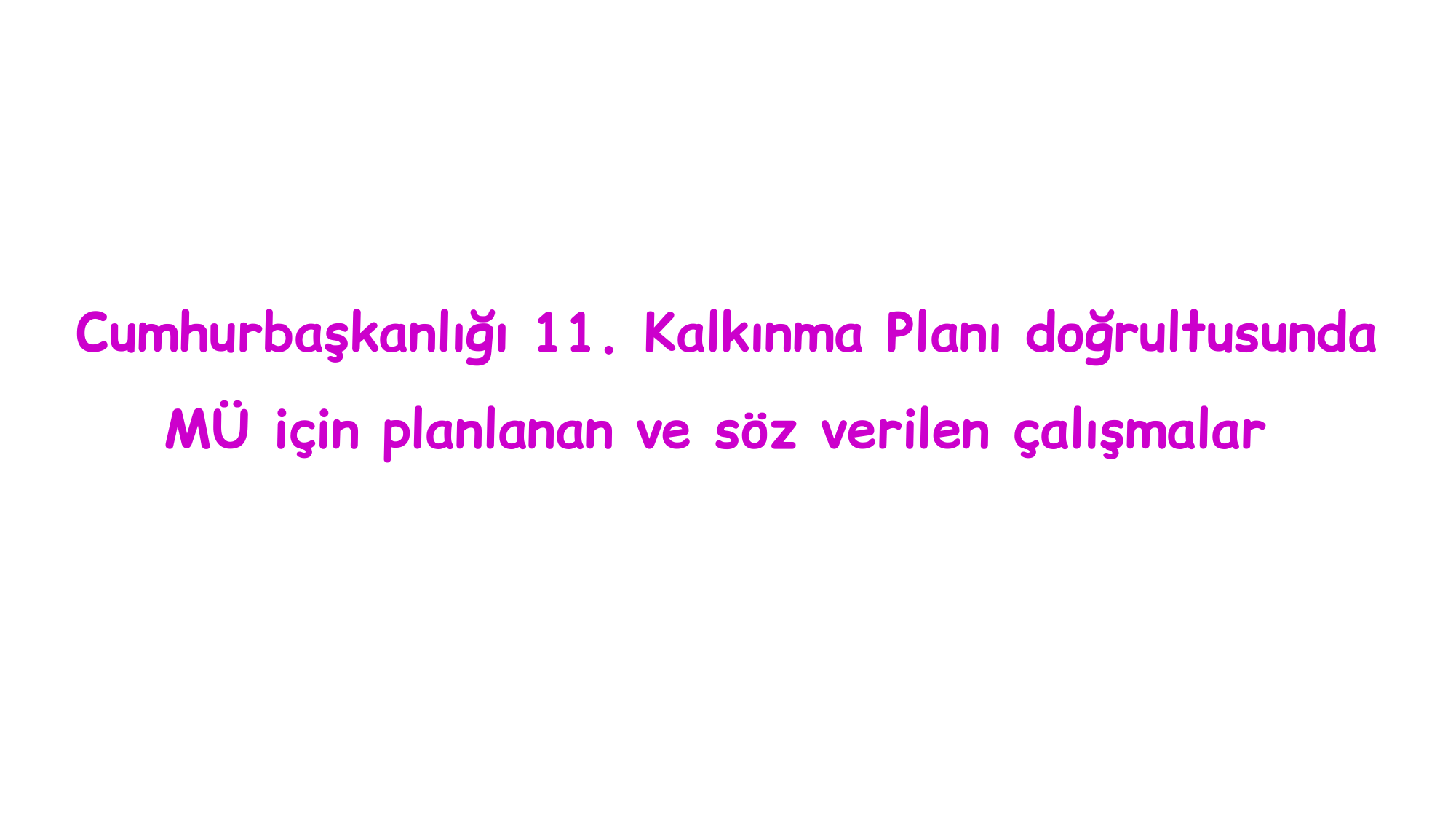

Cumhurbaşkanlığı 11. Kalkınma Planı doğrultusunda MÜ için planlanan ve söz verilen çalışmalar